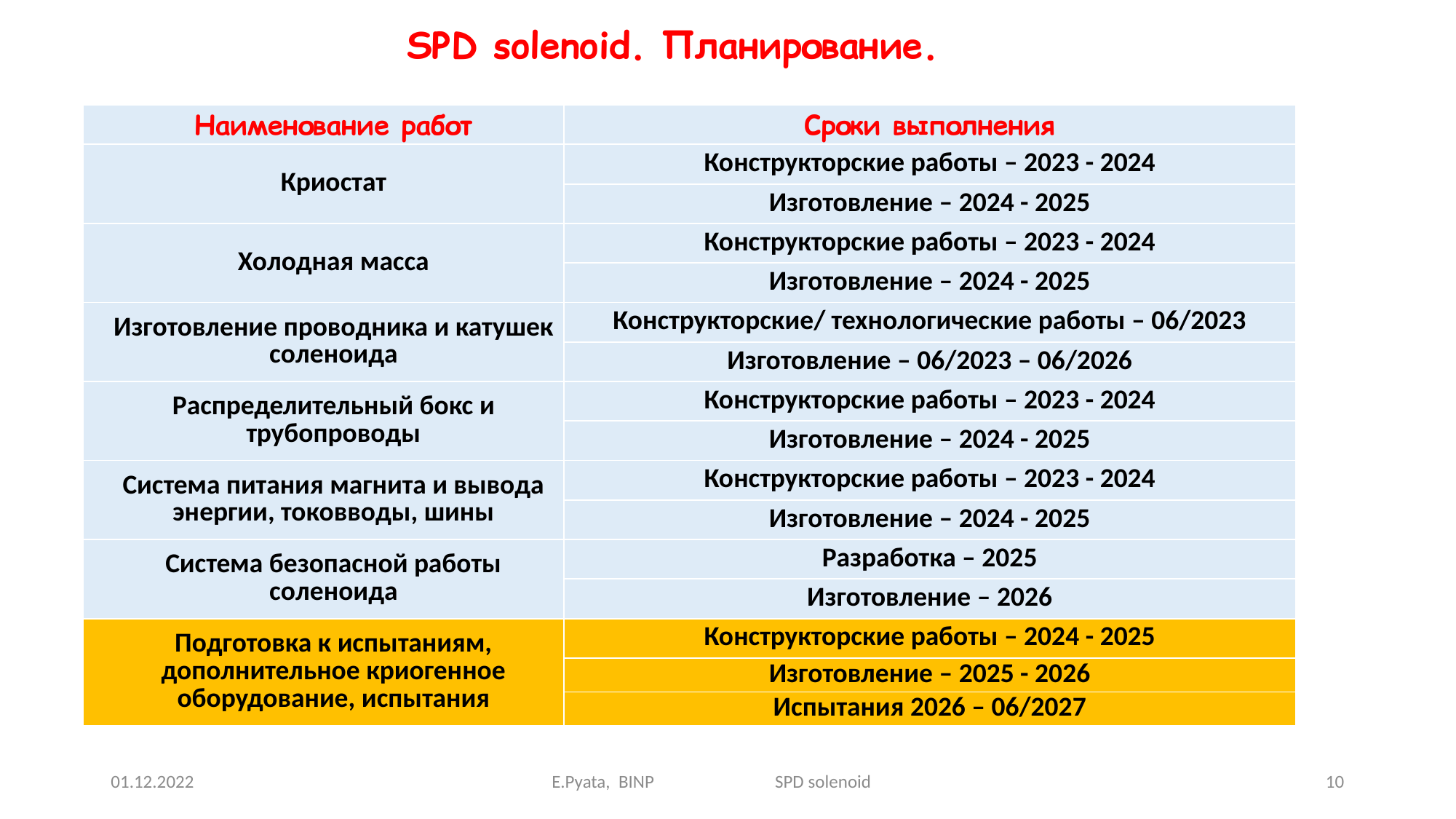

SPD solenoid. Планирование.
| Наименование работ | Сроки выполнения |
| --- | --- |
| Криостат | Конструкторские работы – 2023 - 2024 |
|  | Изготовление – 2024 - 2025 |
| Холодная масса | Конструкторские работы – 2023 - 2024 |
|  | Изготовление – 2024 - 2025 |
| Изготовление проводника и катушек соленоида | Конструкторские/ технологические работы – 06/2023 |
|  | Изготовление – 06/2023 – 06/2026 |
| Распределительный бокс и трубопроводы | Конструкторские работы – 2023 - 2024 |
|  | Изготовление – 2024 - 2025 |
| Система питания магнита и вывода энергии, токовводы, шины | Конструкторские работы – 2023 - 2024 |
|  | Изготовление – 2024 - 2025 |
| Система безопасной работы соленоида | Разработка – 2025 |
|  | Изготовление – 2026 |
| Подготовка к испытаниям, дополнительное криогенное оборудование, испытания | Конструкторские работы – 2024 - 2025 |
|  | Изготовление – 2025 - 2026 |
|  | Испытания 2026 – 06/2027 |
01.12.2022
E.Pyata,  BINP                             SPD solenoid
10